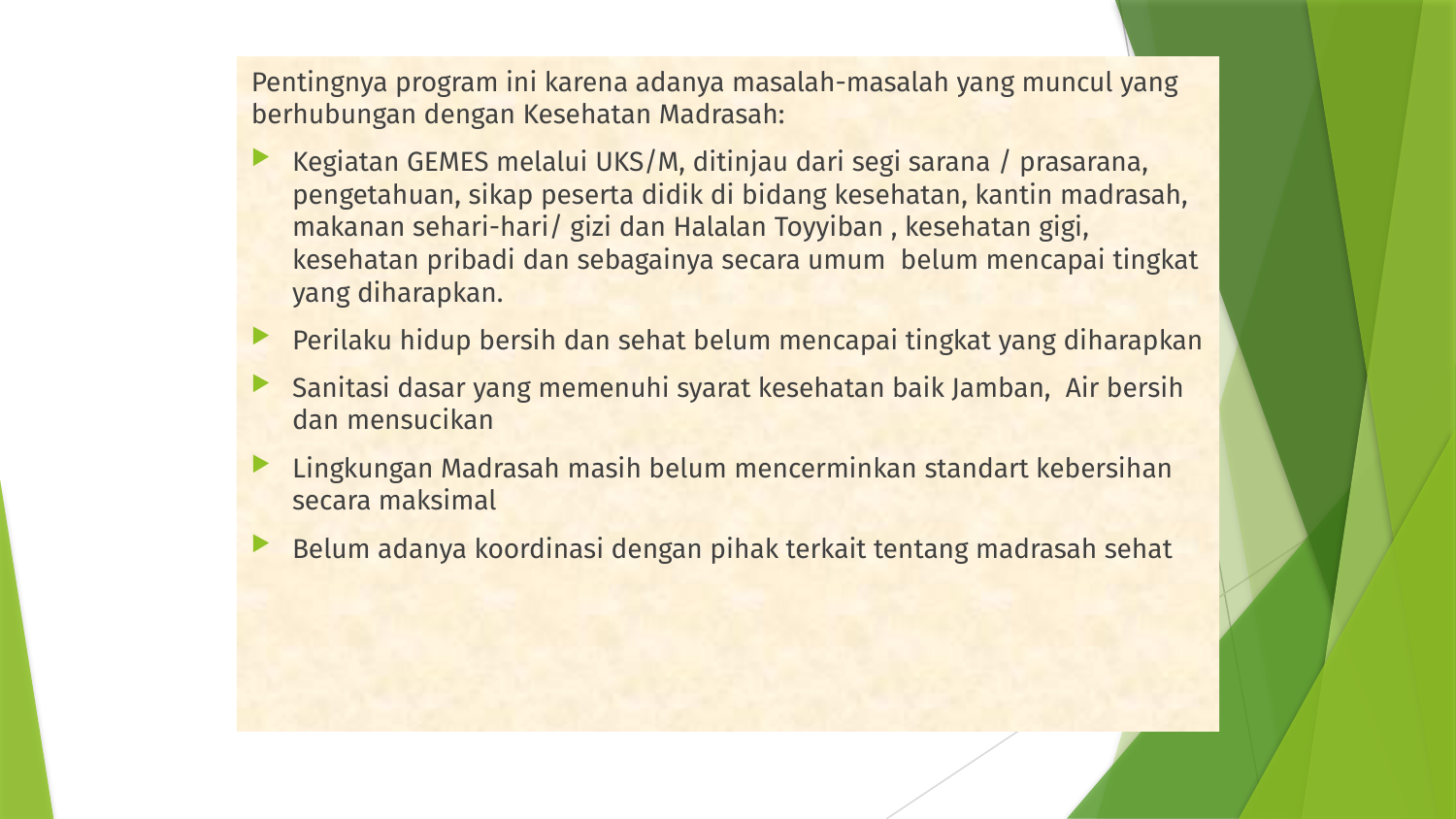

Pentingnya program ini karena adanya masalah-masalah yang muncul yang berhubungan dengan Kesehatan Madrasah:
Kegiatan GEMES melalui UKS/M, ditinjau dari segi sarana / prasarana, pengetahuan, sikap peserta didik di bidang kesehatan, kantin madrasah, makanan sehari-hari/ gizi dan Halalan Toyyiban , kesehatan gigi, kesehatan pribadi dan sebagainya secara umum  belum mencapai tingkat yang diharapkan.
Perilaku hidup bersih dan sehat belum mencapai tingkat yang diharapkan
Sanitasi dasar yang memenuhi syarat kesehatan baik Jamban,  Air bersih dan mensucikan
Lingkungan Madrasah masih belum mencerminkan standart kebersihan secara maksimal
Belum adanya koordinasi dengan pihak terkait tentang madrasah sehat